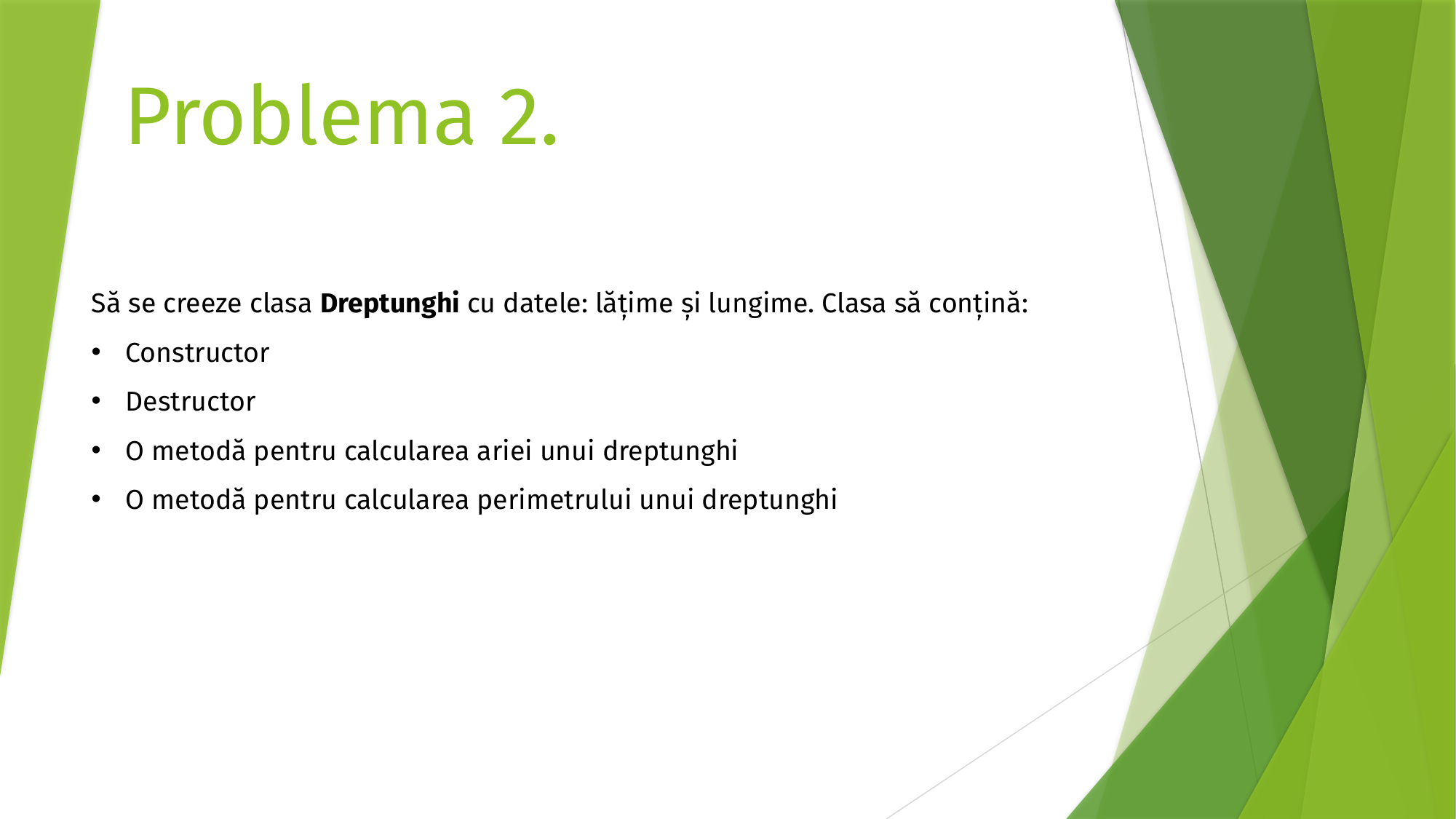

# Problema 2.
Să se creeze clasa Dreptunghi cu datele: lățime și lungime. Clasa să conțină:
Constructor
Destructor
O metodă pentru calcularea ariei unui dreptunghi
O metodă pentru calcularea perimetrului unui dreptunghi